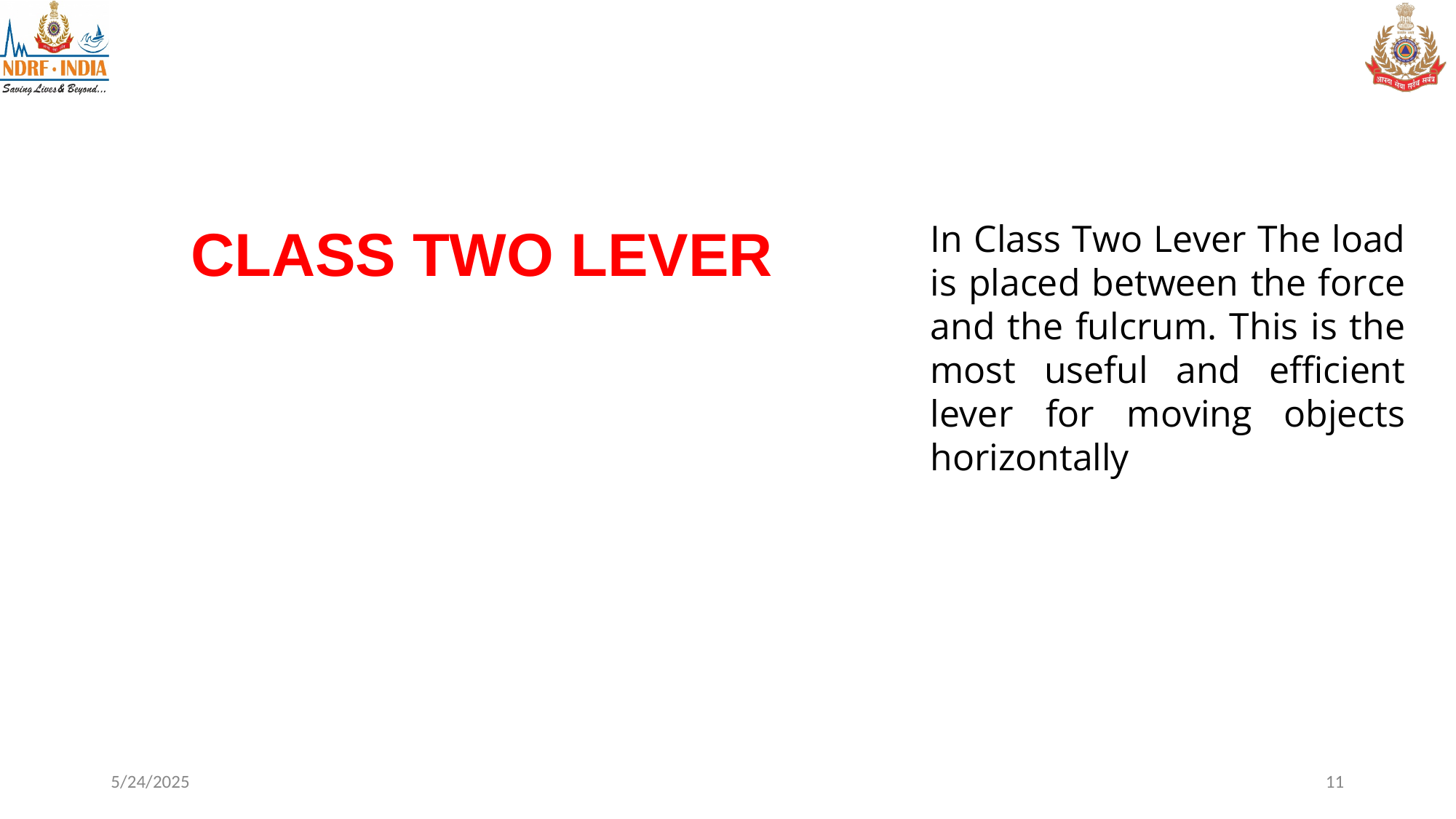

CLASS TWO LEVER
In Class Two Lever The load is placed between the force and the fulcrum. This is the most useful and efficient lever for moving objects horizontally
5/24/2025
11